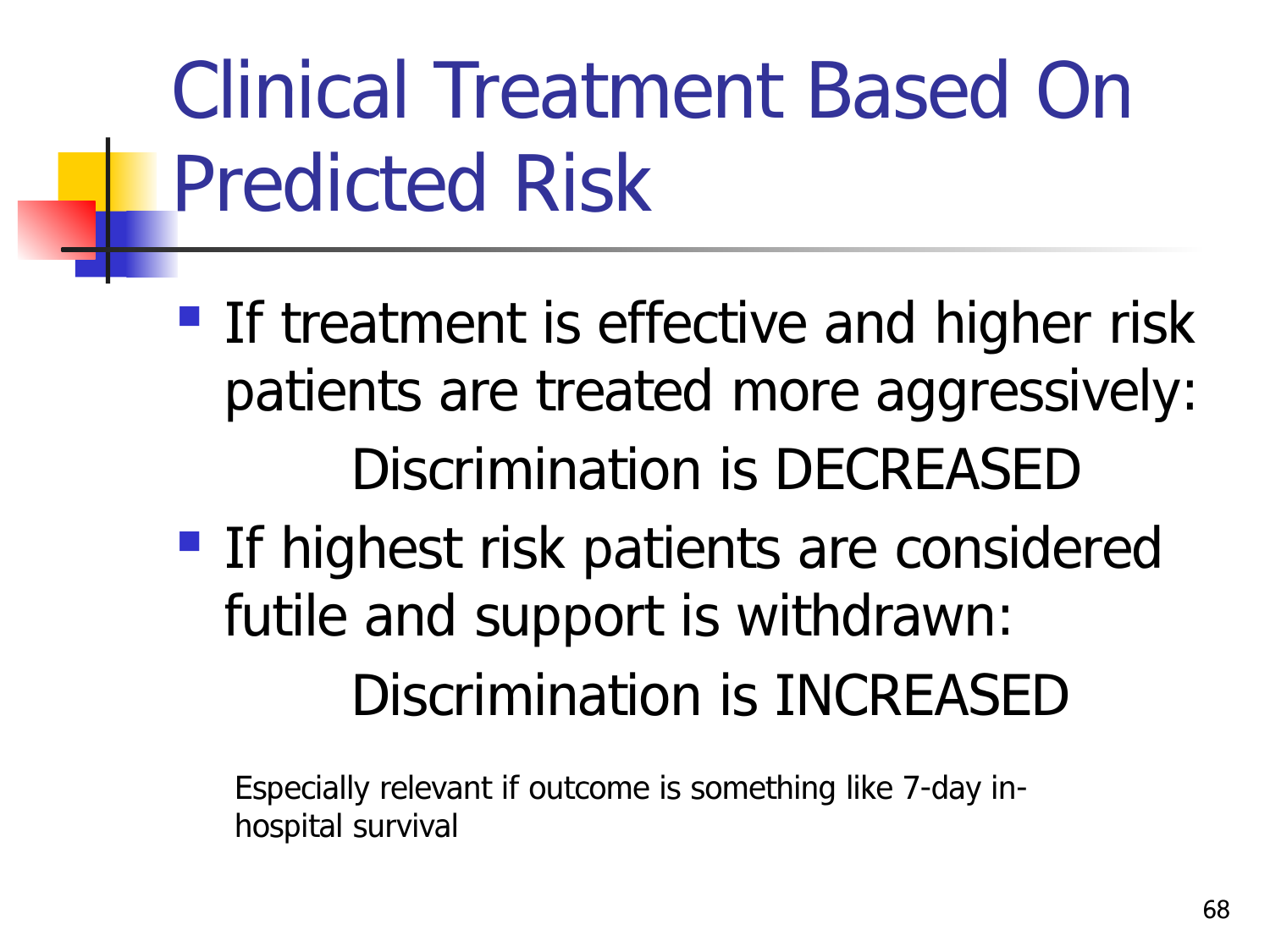

Clinical Treatment Based On Predicted Risk
If treatment is effective and higher risk patients are treated more aggressively:
		Discrimination is DECREASED
If highest risk patients are considered futile and support is withdrawn:
		Discrimination is INCREASED
Especially relevant if outcome is something like 7-day in-hospital survival
68